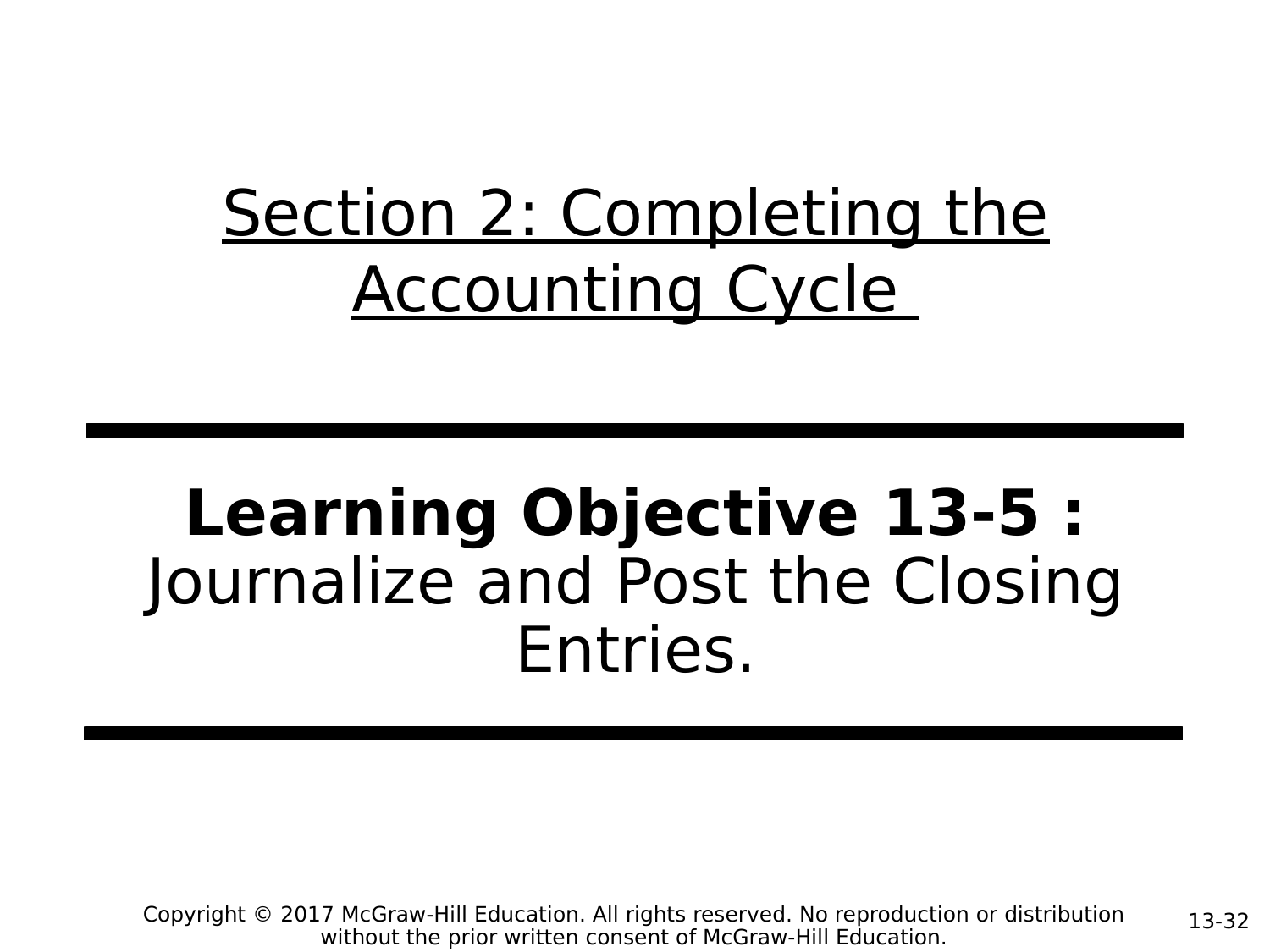

# Section 2: Completing the Accounting Cycle
Learning Objective 13-5 : Journalize and Post the Closing Entries.